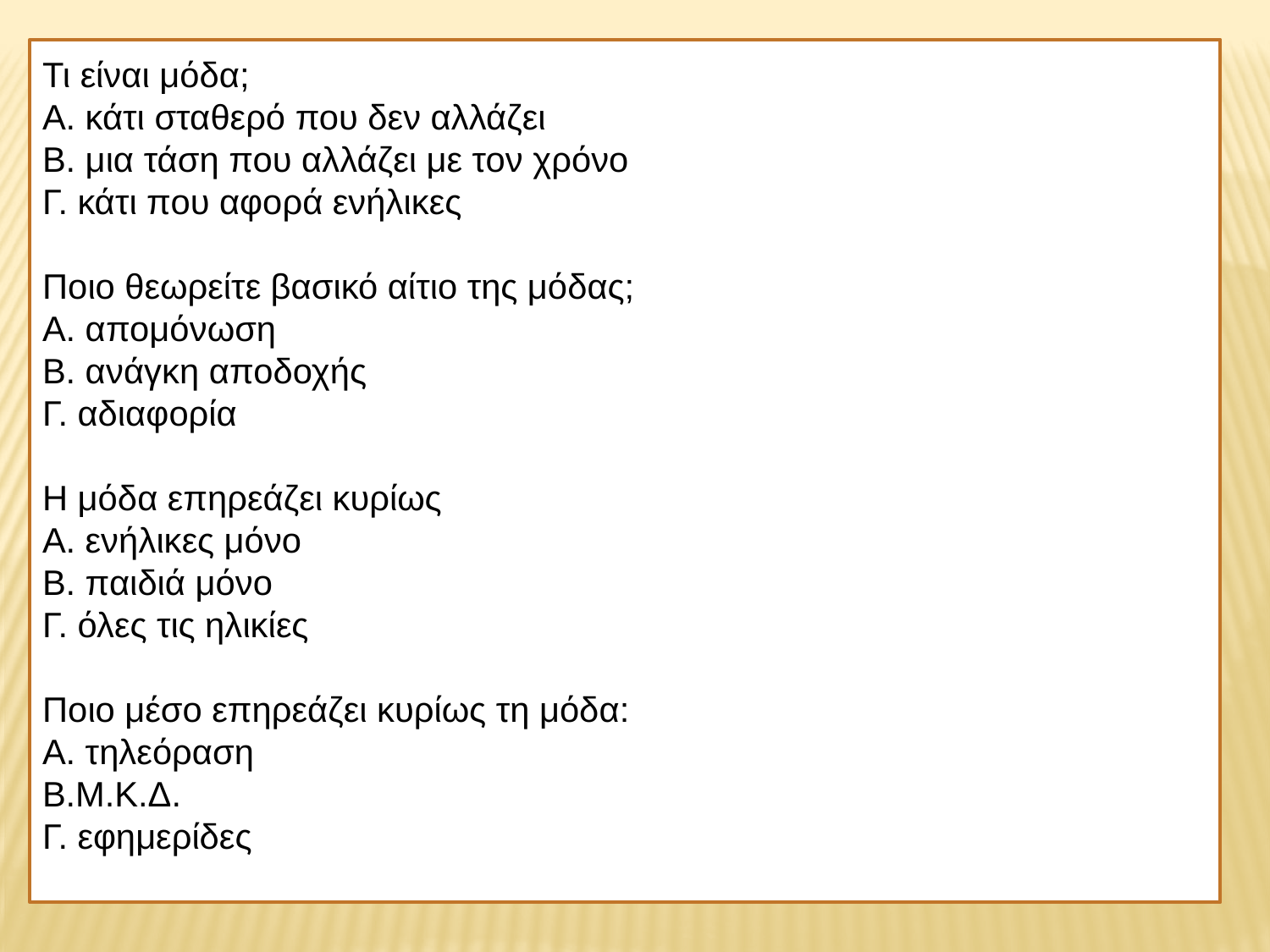

Τι είναι μόδα;
Α. κάτι σταθερό που δεν αλλάζει
Β. μια τάση που αλλάζει με τον χρόνο
Γ. κάτι που αφορά ενήλικες

Ποιο θεωρείτε βασικό αίτιο της μόδας;
Α. απομόνωση
Β. ανάγκη αποδοχής
Γ. αδιαφορία

Η μόδα επηρεάζει κυρίως
Α. ενήλικες μόνο
Β. παιδιά μόνο
Γ. όλες τις ηλικίες

Ποιο μέσο επηρεάζει κυρίως τη μόδα:
Α. τηλεόραση
Β.Μ.Κ.Δ.
Γ. εφημερίδες